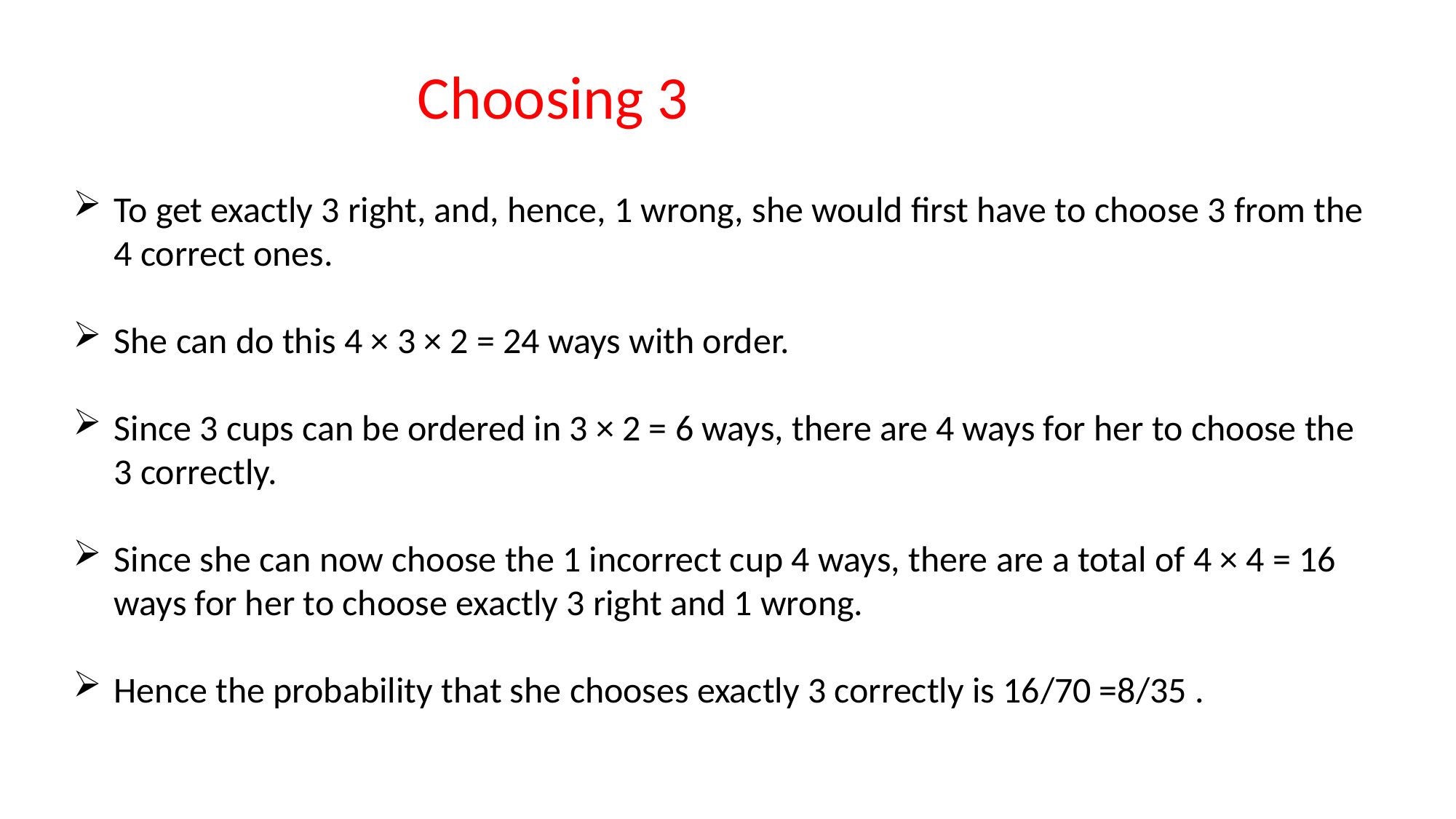

Choosing 3
To get exactly 3 right, and, hence, 1 wrong, she would first have to choose 3 from the 4 correct ones.

She can do this 4 × 3 × 2 = 24 ways with order.

Since 3 cups can be ordered in 3 × 2 = 6 ways, there are 4 ways for her to choose the 3 correctly.

Since she can now choose the 1 incorrect cup 4 ways, there are a total of 4 × 4 = 16 ways for her to choose exactly 3 right and 1 wrong.

Hence the probability that she chooses exactly 3 correctly is 16/70 =8/35 .